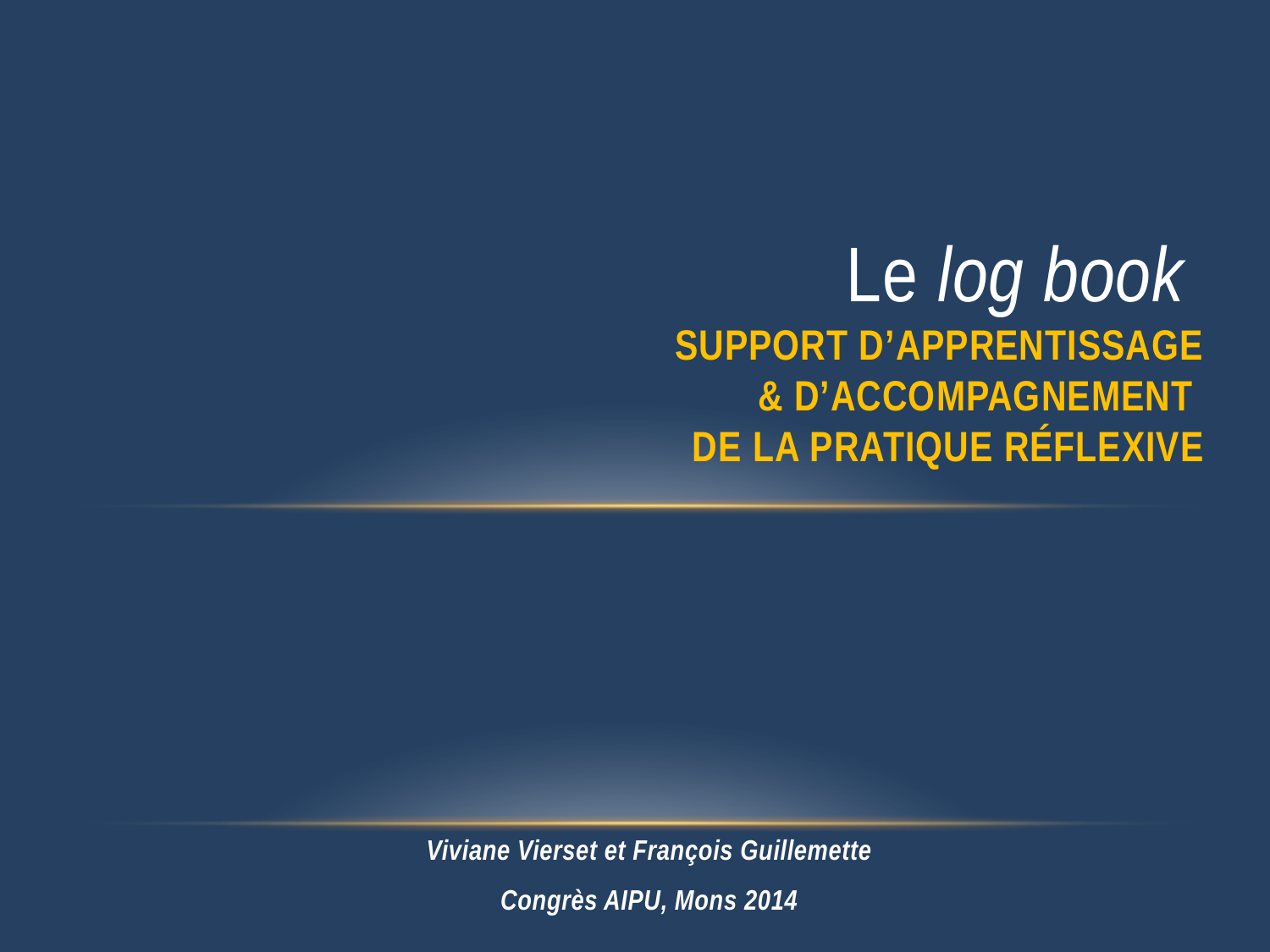

# Le log book support d’apprentissage & d’accompagnement de la pratique réflexive
Viviane Vierset et François Guillemette
Congrès AIPU, Mons 2014